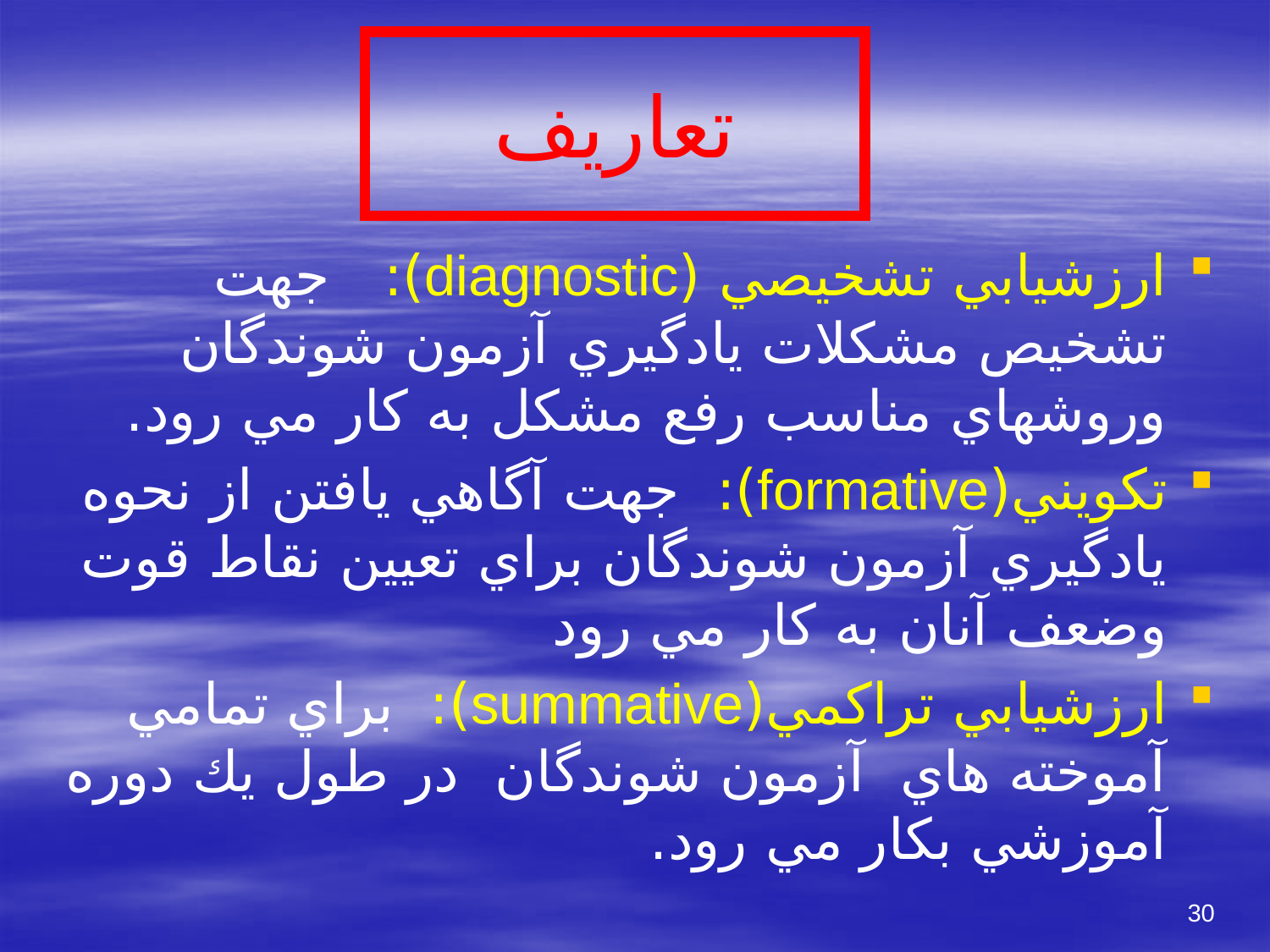

# تعاريف
ارزشيابي تشخيصي (diagnostic):   جهت تشخيص مشكلات يادگيري آزمون شوندگان وروشهاي مناسب رفع مشكل به كار مي رود.
تكويني(formative):  جهت آگاهي يافتن از نحوه يادگيري آزمون شوندگان براي تعيين نقاط قوت وضعف آنان به كار مي رود
ارزشيابي تراكمي(summative):  براي تمامي آموخته هاي  آزمون شوندگان  در طول يك دوره آموزشي بكار مي رود.
30